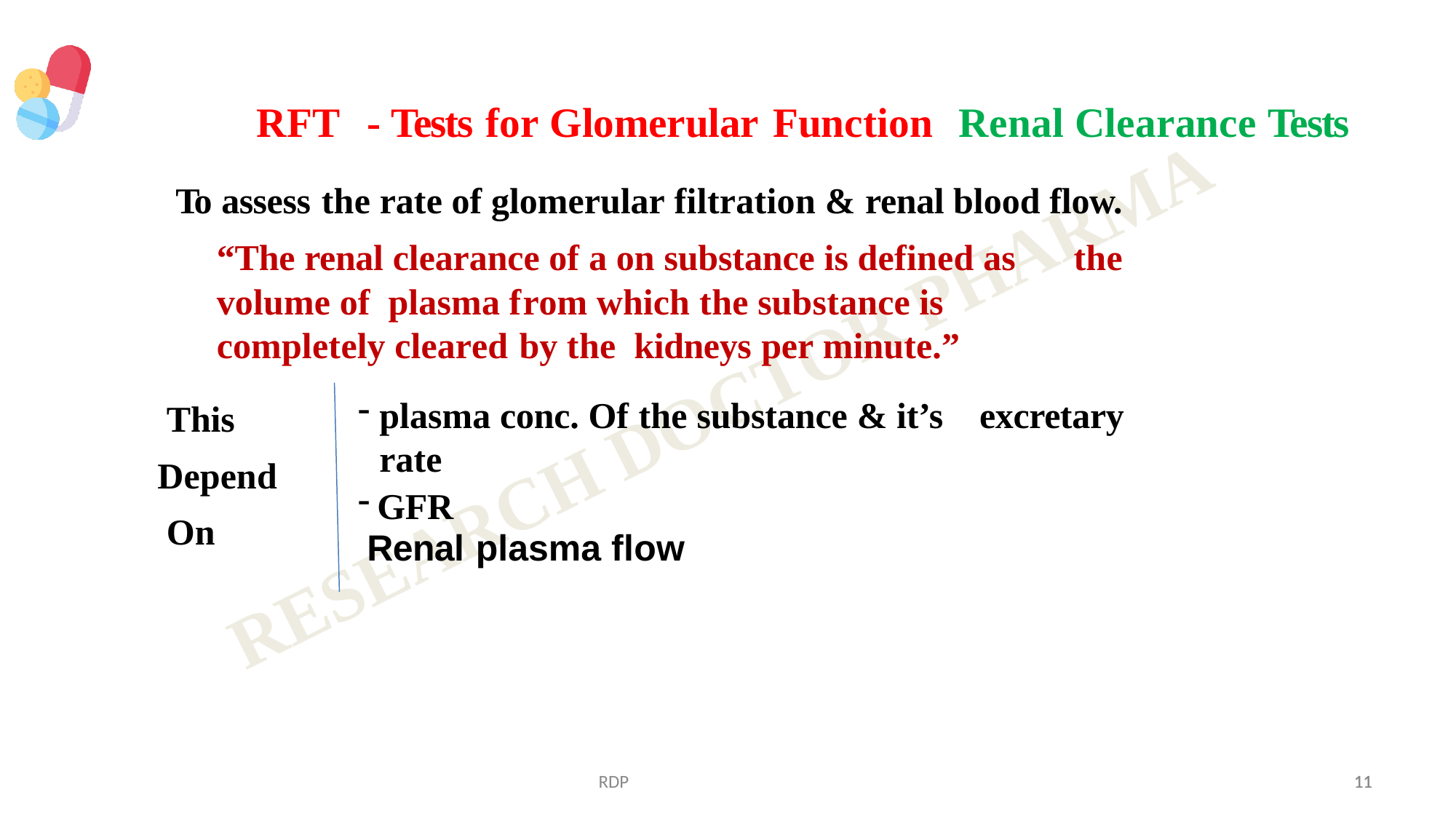

# RFT	- Tests for Glomerular Function	Renal Clearance Tests
To assess the rate of glomerular filtration &	renal blood flow.
“The renal clearance of a on substance is defined as	the volume of  plasma from which the substance is	completely cleared by the  kidneys per minute.”
This  Depend  On

plasma conc. Of the substance & it’s	excretary rate
GFR
Renal plasma flow
RDP
11
11